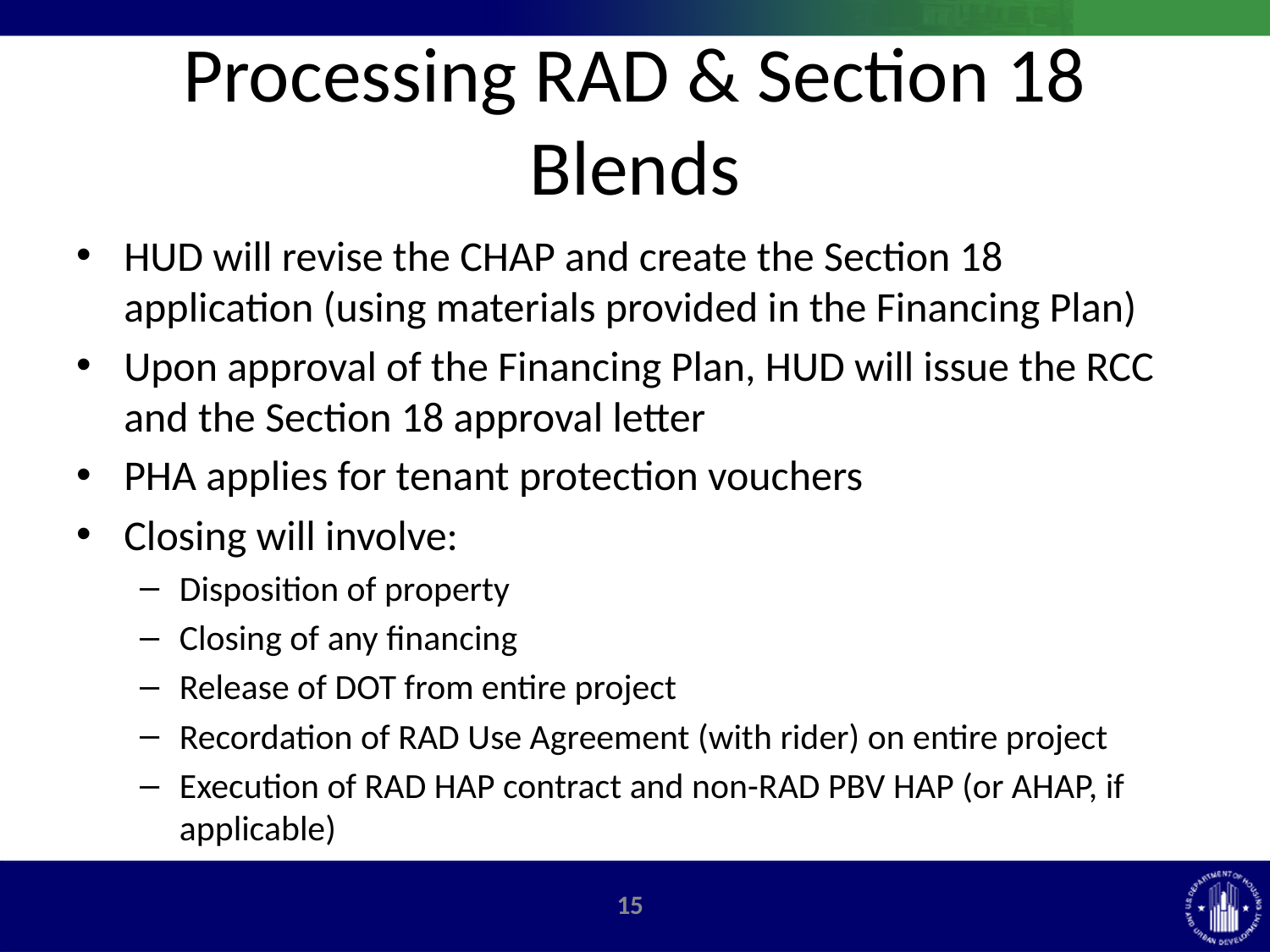

# Processing RAD & Section 18 Blends
HUD will revise the CHAP and create the Section 18 application (using materials provided in the Financing Plan)
Upon approval of the Financing Plan, HUD will issue the RCC and the Section 18 approval letter
PHA applies for tenant protection vouchers
Closing will involve:
Disposition of property
Closing of any financing
Release of DOT from entire project
Recordation of RAD Use Agreement (with rider) on entire project
Execution of RAD HAP contract and non-RAD PBV HAP (or AHAP, if applicable)
15